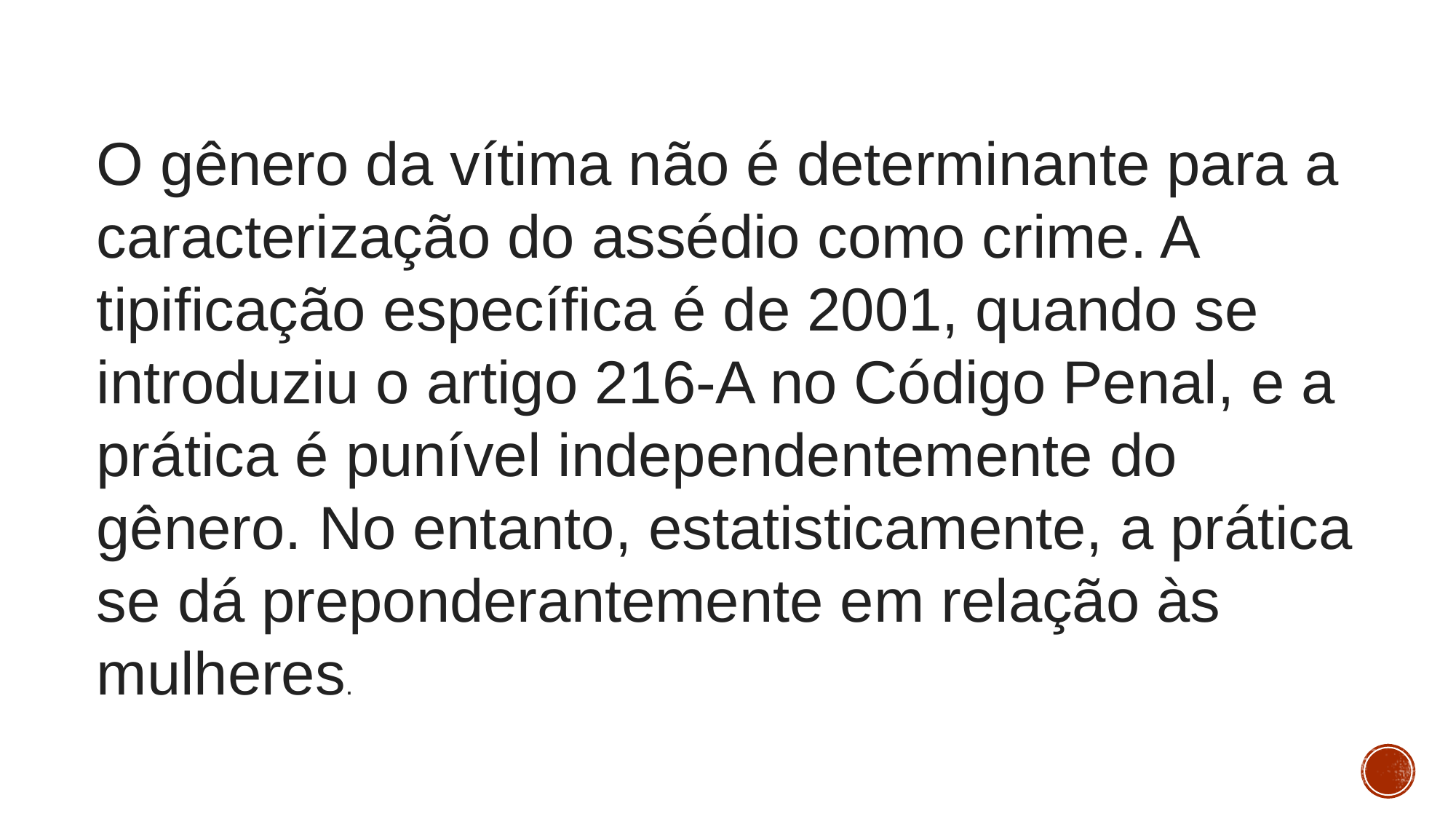

O gênero da vítima não é determinante para a caracterização do assédio como crime. A tipificação específica é de 2001, quando se introduziu o artigo 216-A no Código Penal, e a prática é punível independentemente do gênero. No entanto, estatisticamente, a prática se dá preponderantemente em relação às mulheres.